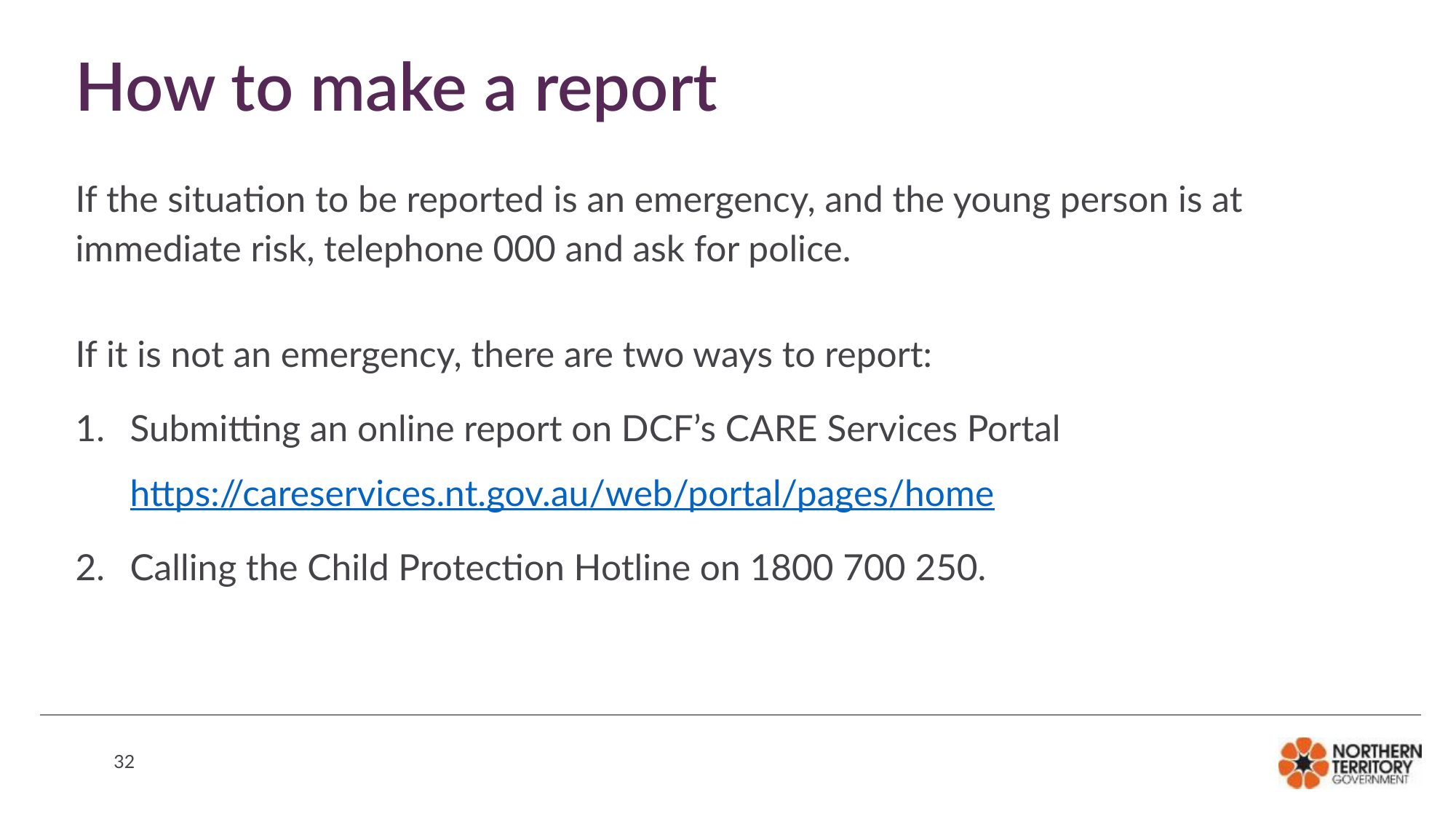

# How to make a report
If the situation to be reported is an emergency, and the young person is at immediate risk, telephone 000 and ask for police.

If it is not an emergency, there are two ways to report:
Submitting an online report on DCF’s CARE Services Portal https://careservices.nt.gov.au/web/portal/pages/home
Calling the Child Protection Hotline on 1800 700 250.